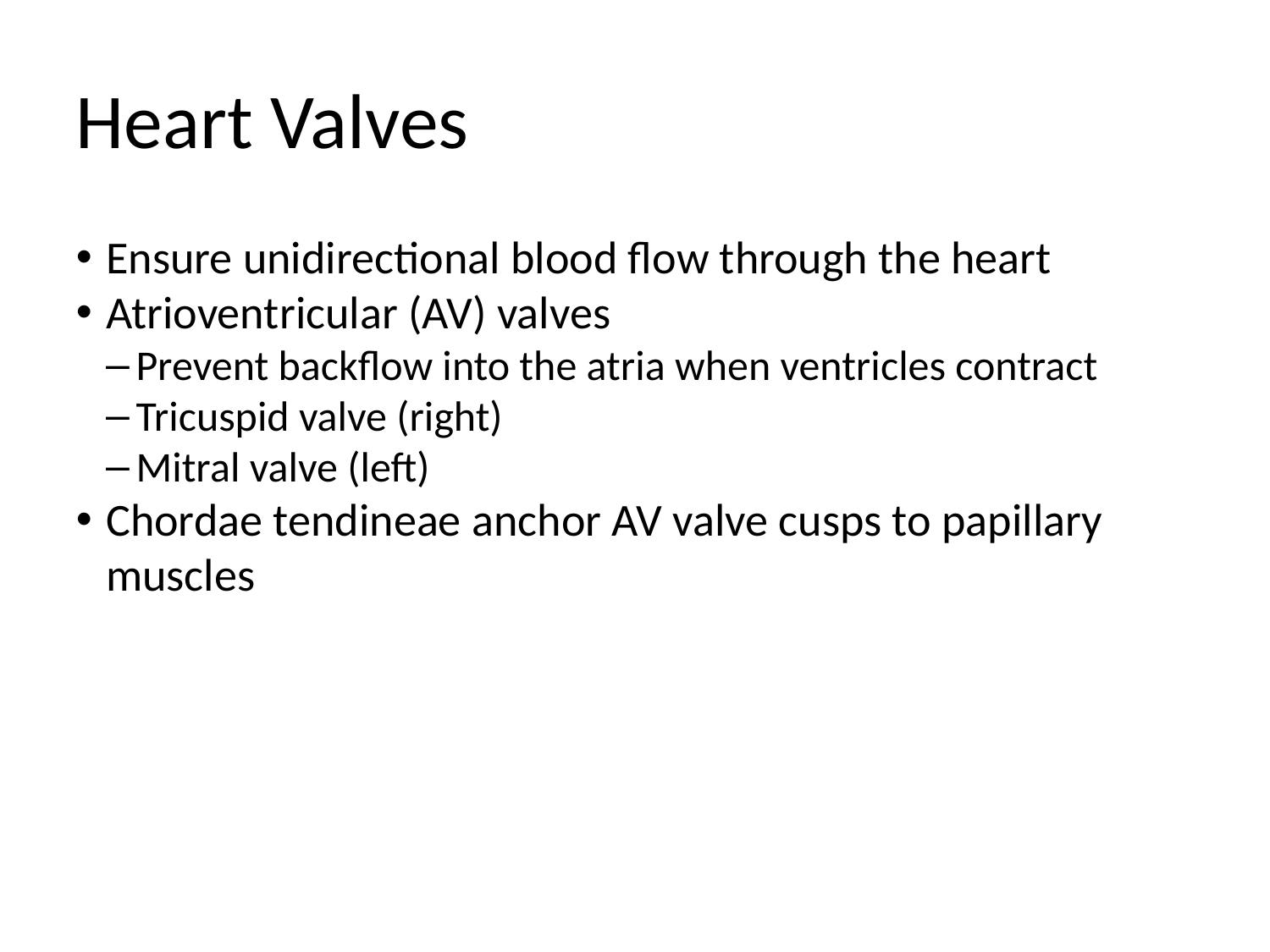

Heart Valves
Ensure unidirectional blood flow through the heart
Atrioventricular (AV) valves
Prevent backflow into the atria when ventricles contract
Tricuspid valve (right)
Mitral valve (left)
Chordae tendineae anchor AV valve cusps to papillary muscles